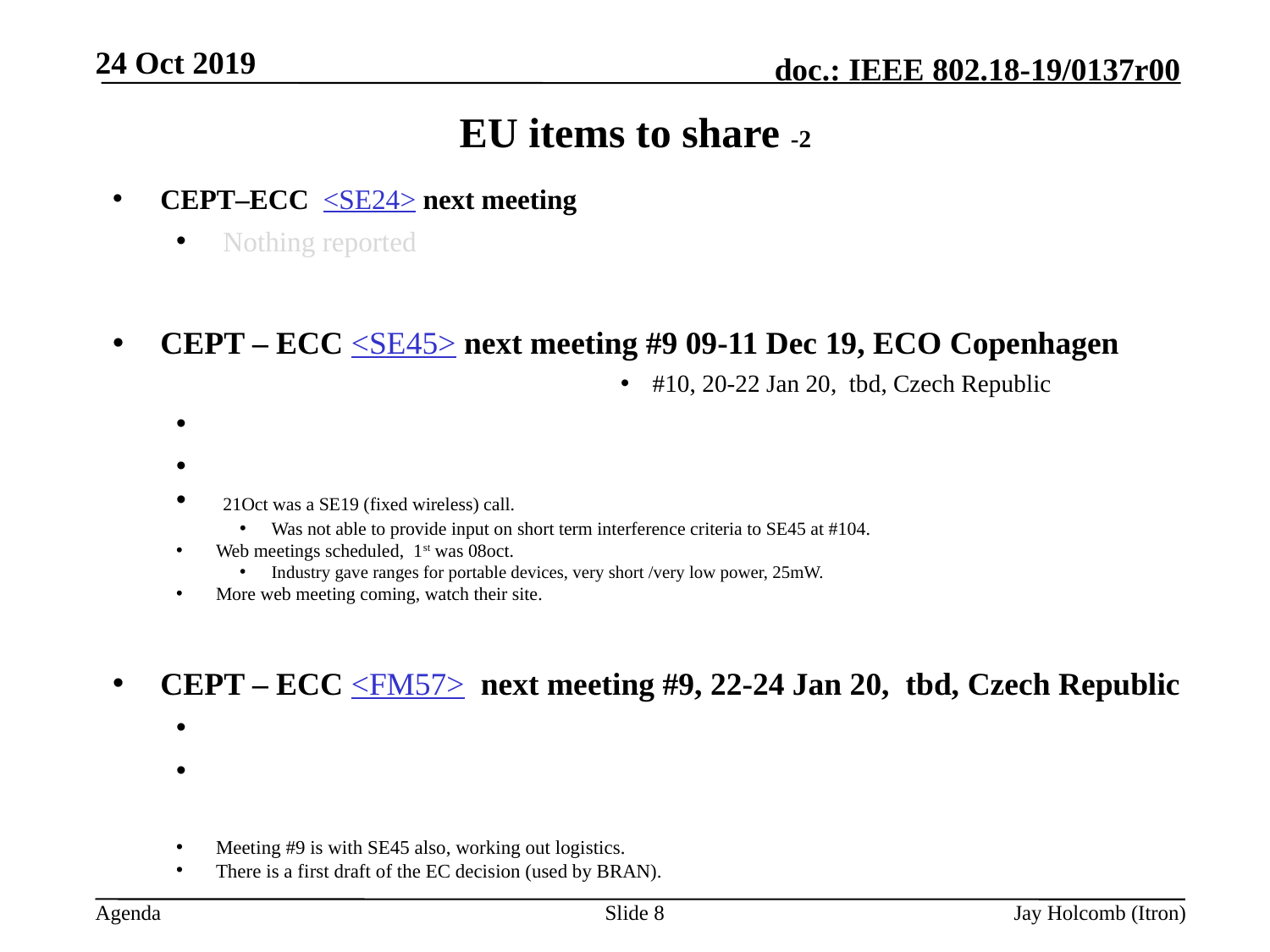

24 Oct 2019
# EU items to share -2

CEPT–ECC  <SE24> next meeting
 Nothing reported

CEPT – ECC <SE45> next meeting #9 09-11 Dec 19, ECO Copenhagen
#10, 20-22 Jan 20,  tbd, Czech Republic

 21Oct was a SE19 (fixed wireless) call.
Was not able to provide input on short term interference criteria to SE45 at #104.
Web meetings scheduled,  1st was 08oct.
Industry gave ranges for portable devices, very short /very low power, 25mW.
More web meeting coming, watch their site.

CEPT – ECC <FM57>  next meeting #9, 22-24 Jan 20,  tbd, Czech Republic

Meeting #9 is with SE45 also, working out logistics.
There is a first draft of the EC decision (used by BRAN).

Slide 8
Jay Holcomb (Itron)